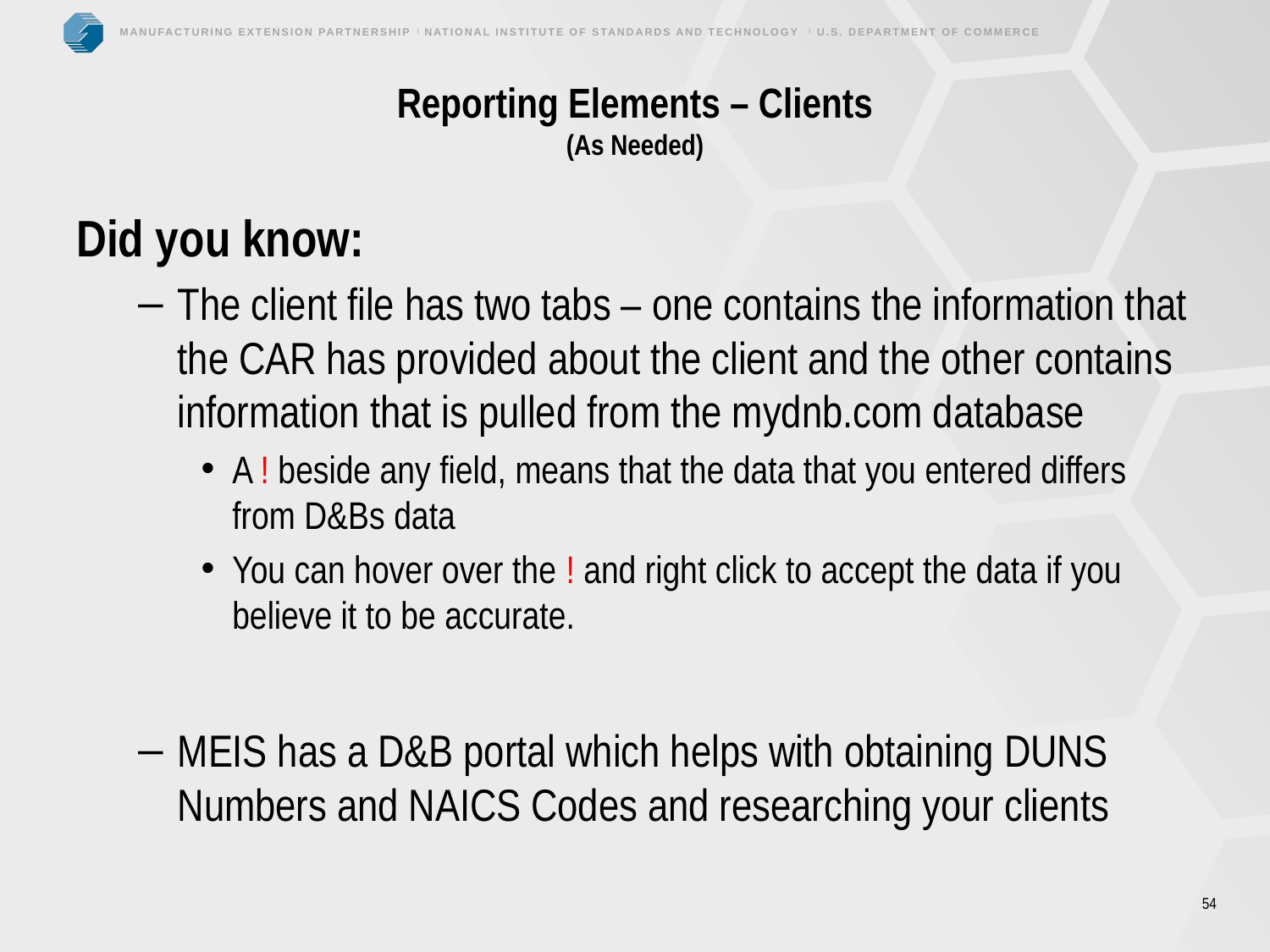

# Reporting Elements – Clients (As Needed)
Did you know:
The client file has two tabs – one contains the information that the CAR has provided about the client and the other contains information that is pulled from the mydnb.com database
A ! beside any field, means that the data that you entered differs from D&Bs data
You can hover over the ! and right click to accept the data if you believe it to be accurate.

MEIS has a D&B portal which helps with obtaining DUNS Numbers and NAICS Codes and researching your clients

54